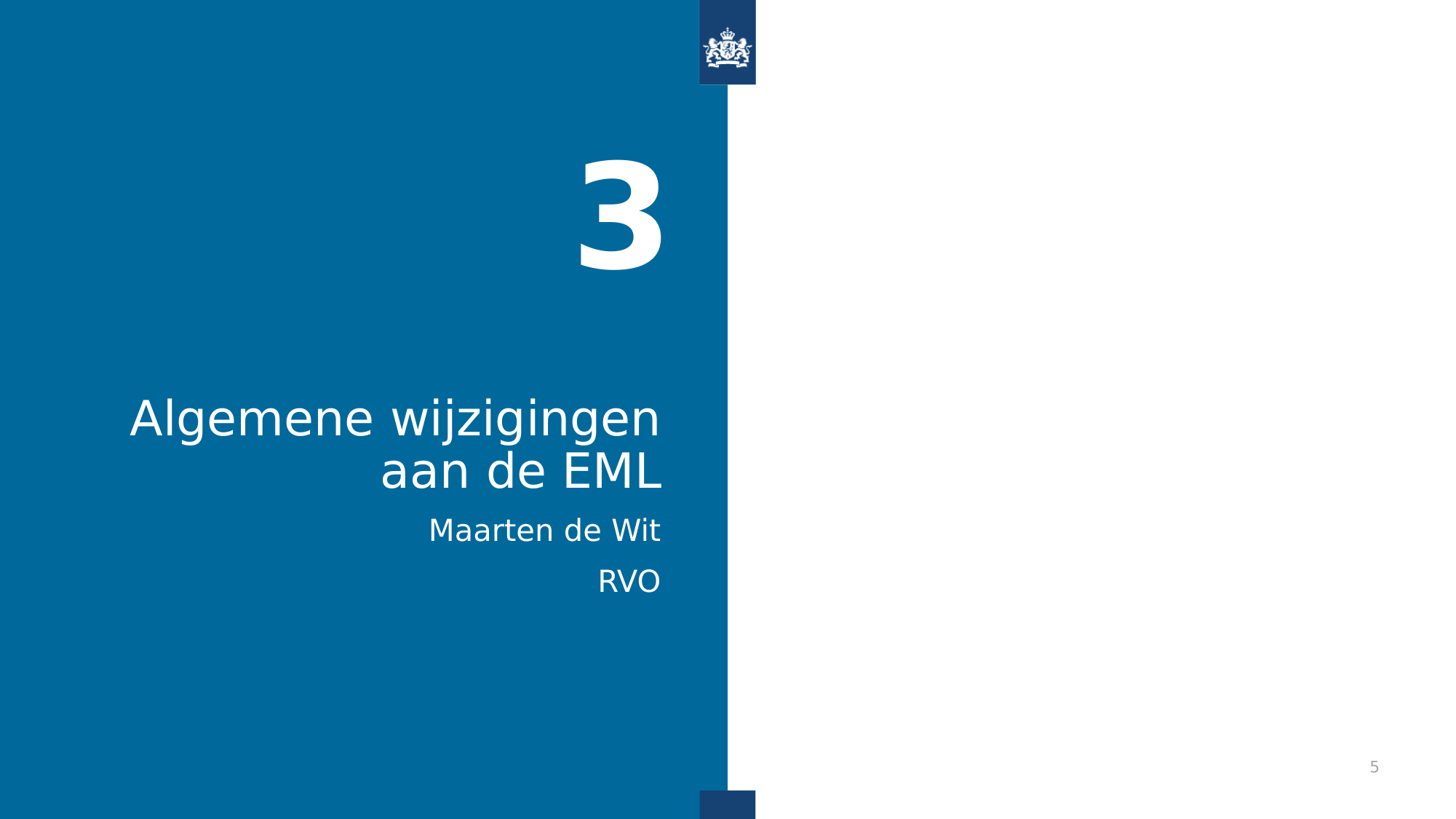

3
# Algemene wijzigingen aan de EML
Maarten de Wit
RVO

5